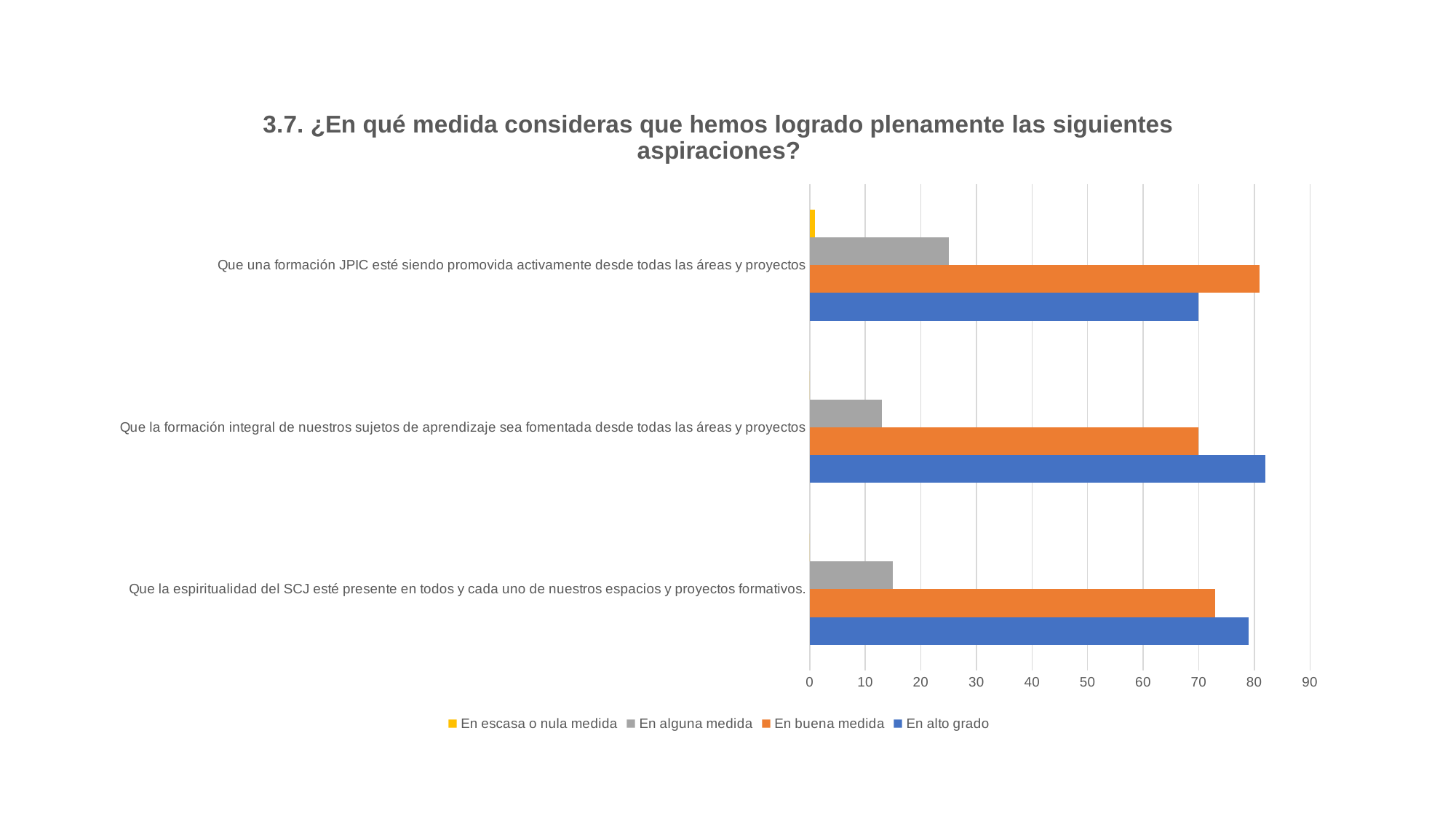

### Chart: 3.7. ¿En qué medida consideras que hemos logrado plenamente las siguientes aspiraciones?

| Category | En alto grado | En buena medida | En alguna medida | En escasa o nula medida |
|---|---|---|---|---|
| Que la espiritualidad del SCJ esté presente en todos y cada uno de nuestros espacios y proyectos formativos. | 79.0 | 73.0 | 15.0 | 0.0 |
| Que la formación integral de nuestros sujetos de aprendizaje sea fomentada desde todas las áreas y proyectos | 82.0 | 70.0 | 13.0 | 0.0 |
| Que una formación JPIC esté siendo promovida activamente desde todas las áreas y proyectos | 70.0 | 81.0 | 25.0 | 1.0 |